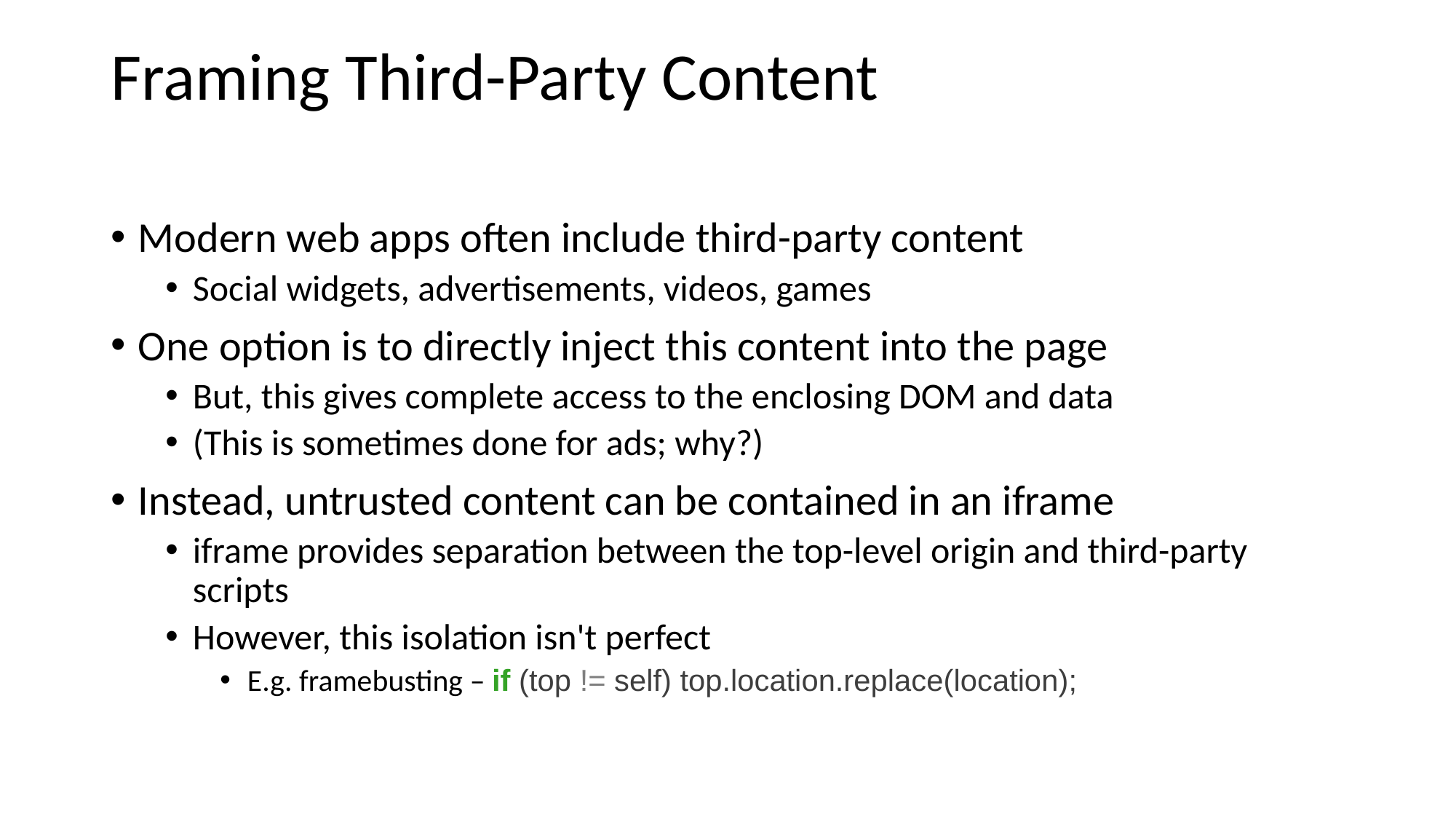

# Framing Third-Party Content
Modern web apps often include third-party content
Social widgets, advertisements, videos, games
One option is to directly inject this content into the page
But, this gives complete access to the enclosing DOM and data
(This is sometimes done for ads; why?)
Instead, untrusted content can be contained in an iframe
iframe provides separation between the top-level origin and third-party scripts
However, this isolation isn't perfect
E.g. framebusting – if (top != self) top.location.replace(location);